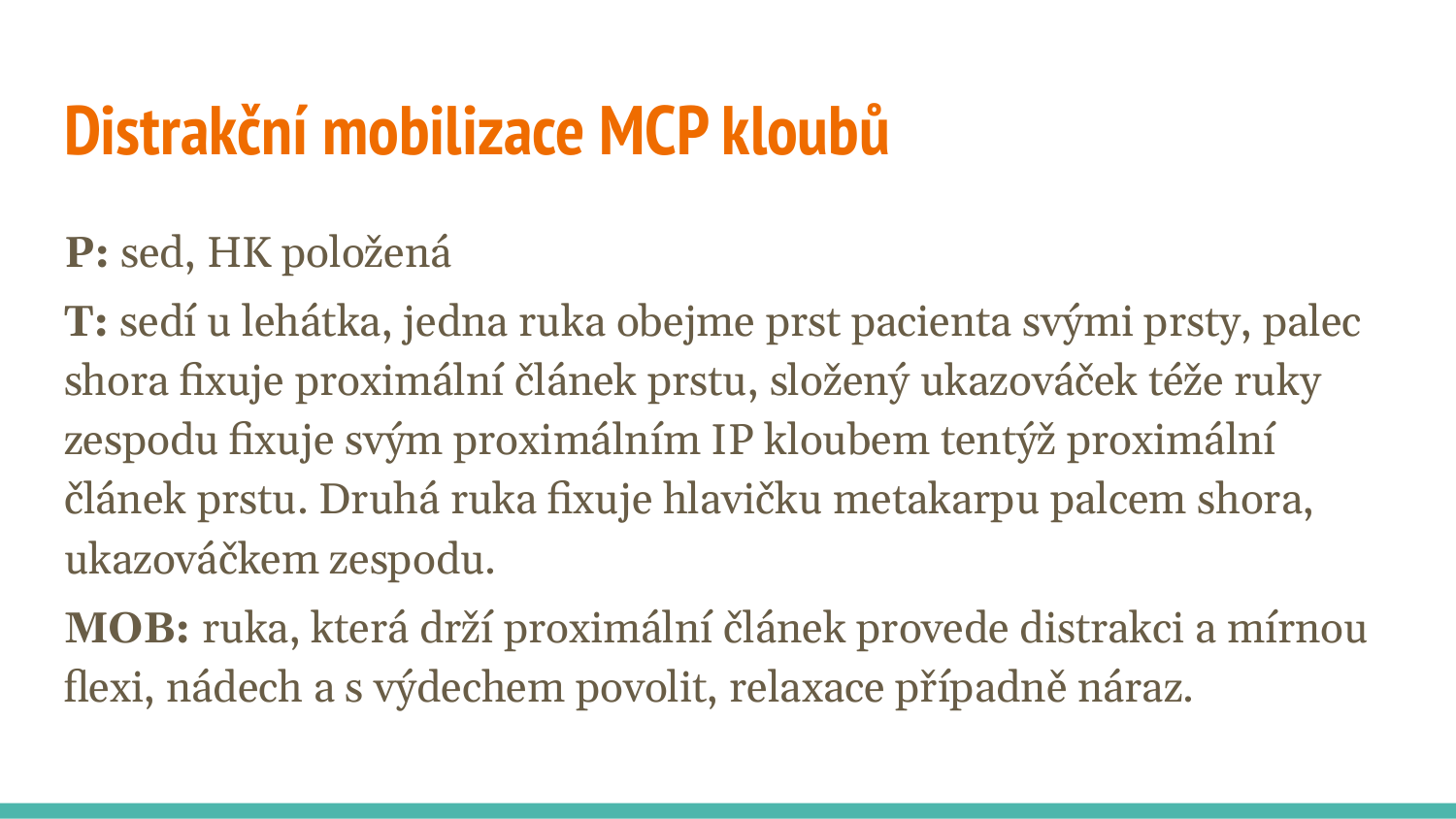

# Distrakční mobilizace MCP kloubů
P: sed, HK položená
T: sedí u lehátka, jedna ruka obejme prst pacienta svými prsty, palec shora fixuje proximální článek prstu, složený ukazováček téže ruky zespodu fixuje svým proximálním IP kloubem tentýž proximální článek prstu. Druhá ruka fixuje hlavičku metakarpu palcem shora, ukazováčkem zespodu.
MOB: ruka, která drží proximální článek provede distrakci a mírnou flexi, nádech a s výdechem povolit, relaxace případně náraz.